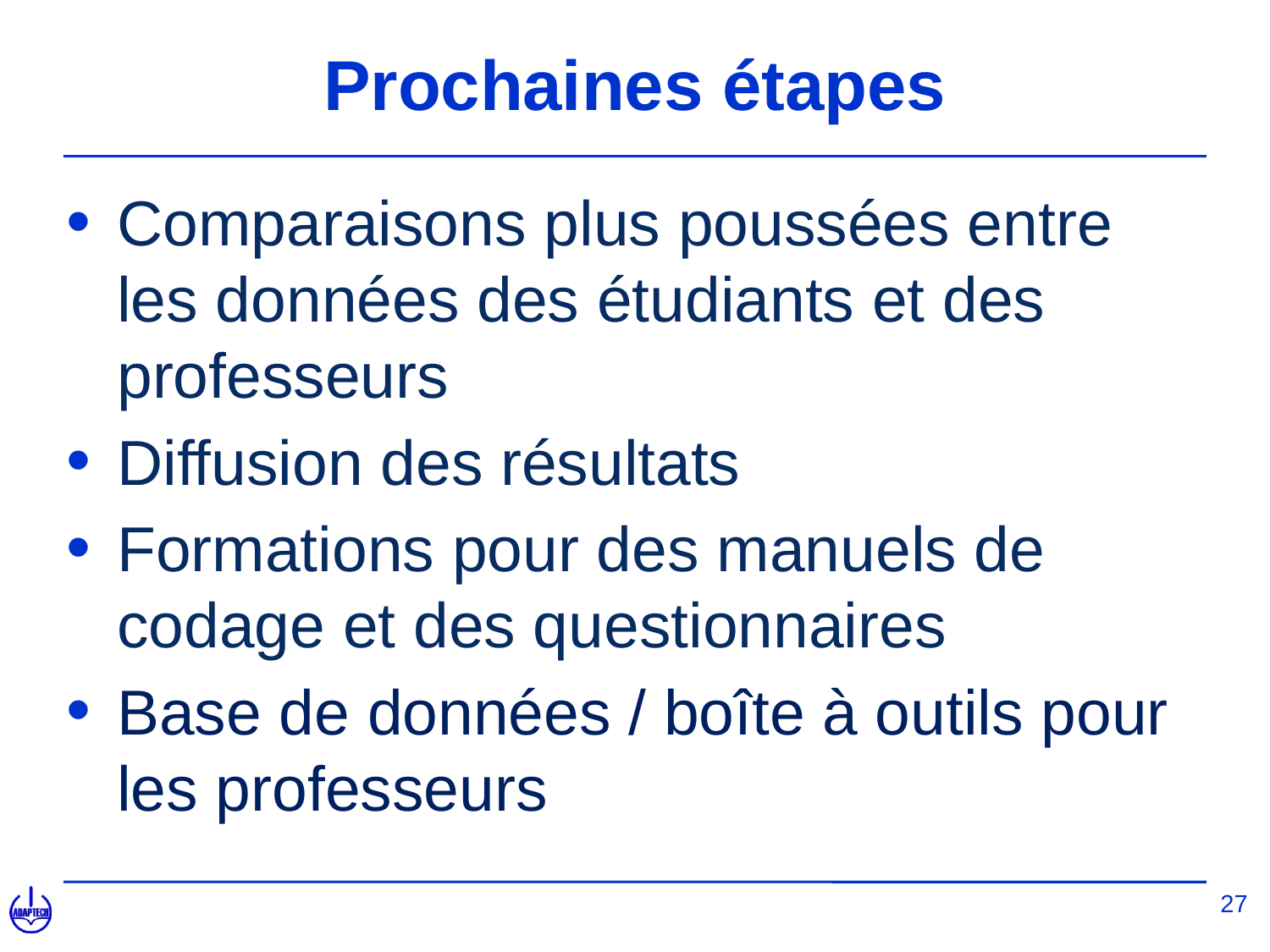

# Prochaines étapes
Comparaisons plus poussées entre les données des étudiants et des professeurs
Diffusion des résultats
Formations pour des manuels de codage et des questionnaires
Base de données / boîte à outils pour les professeurs

27